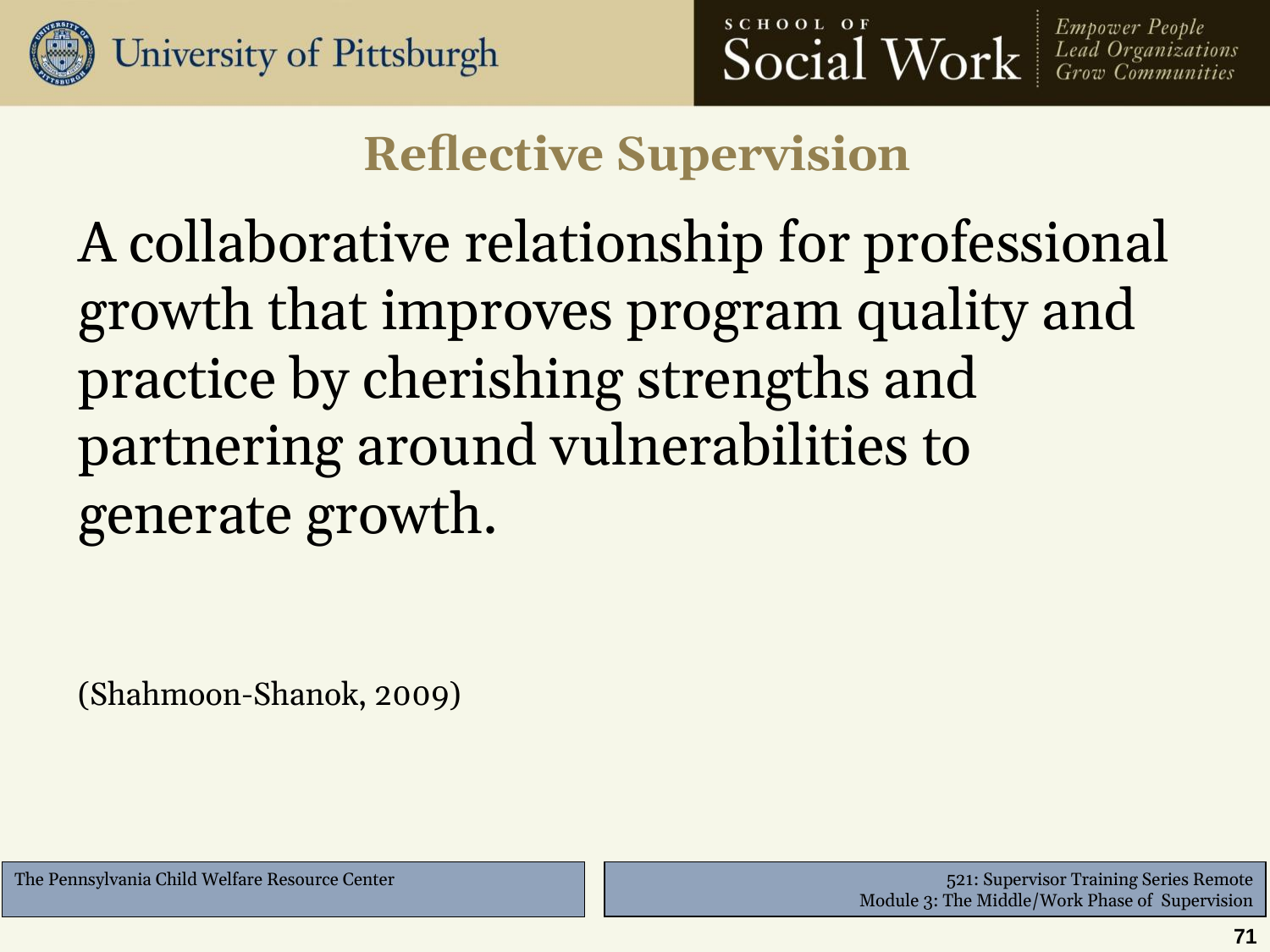

# Reflective Supervision
A collaborative relationship for professional growth that improves program quality and practice by cherishing strengths and partnering around vulnerabilities to generate growth.

(Shahmoon-Shanok, 2009)
71